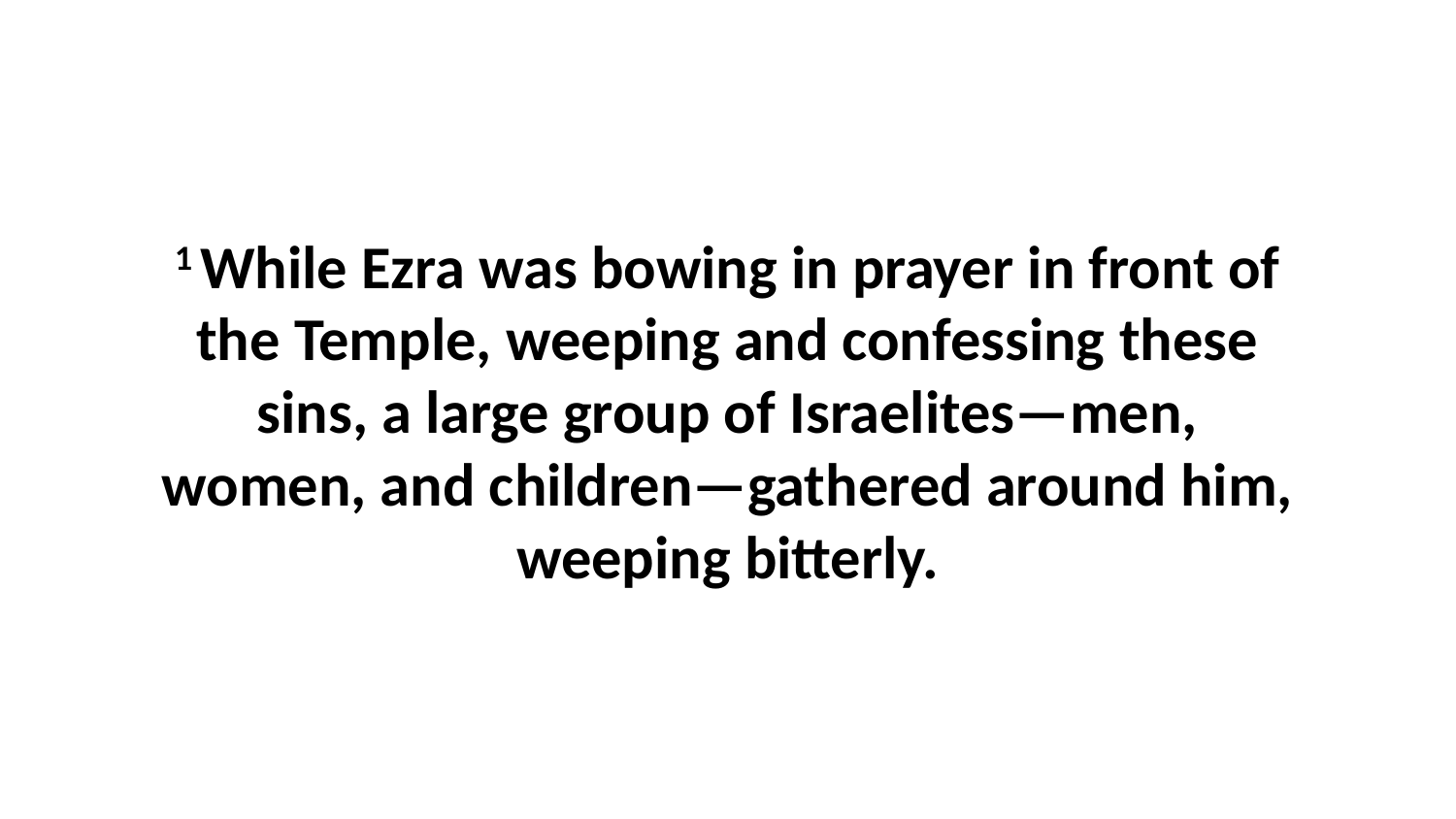

1 While Ezra was bowing in prayer in front of the Temple, weeping and confessing these sins, a large group of Israelites—men, women, and children—gathered around him, weeping bitterly.